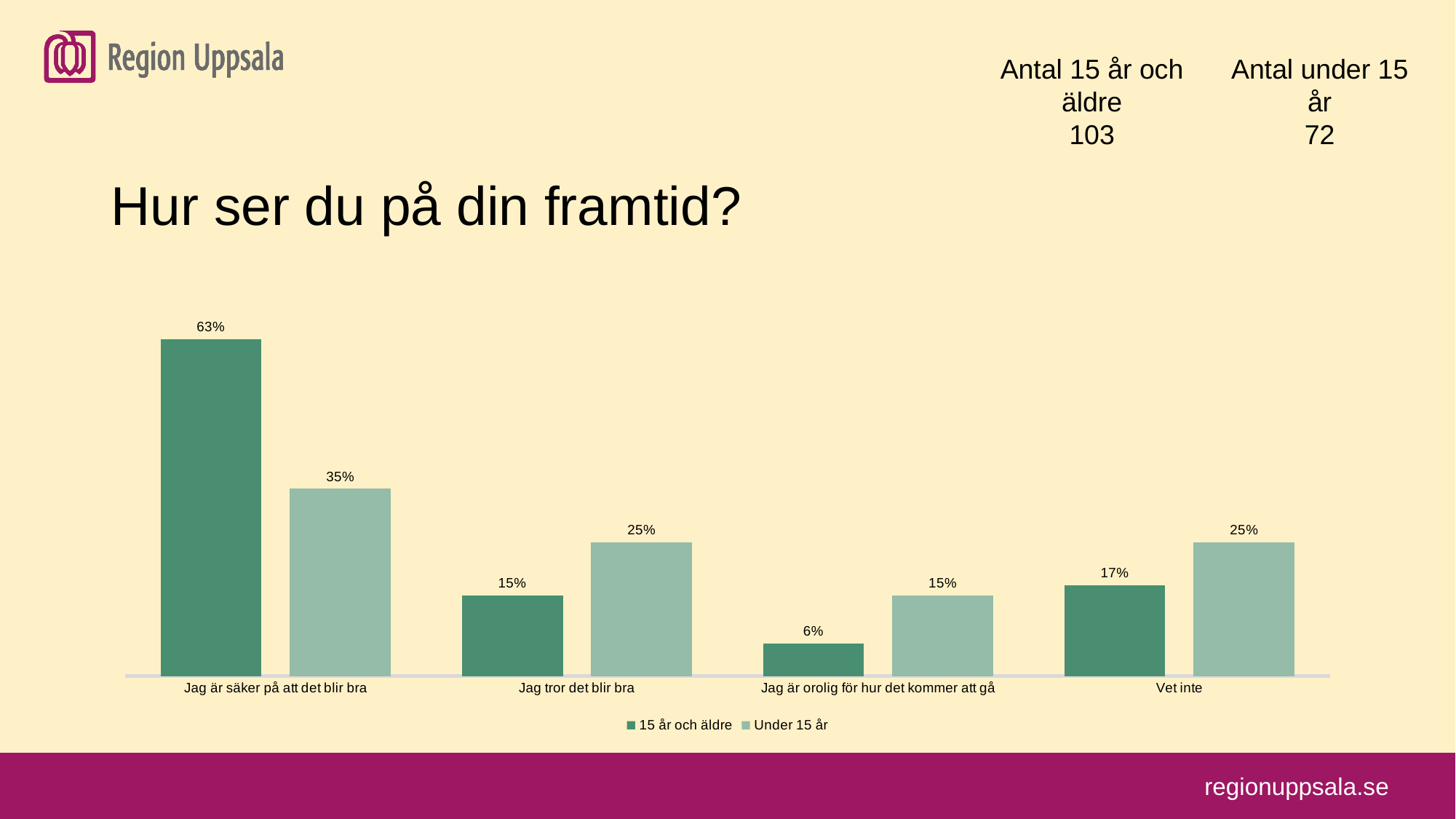

#
Antal 15 år och äldre
103
Antal under 15 år
72
Hur ser du på din framtid?

### Chart

| Category | 15 år och äldre | Under 15 år |
|---|---|---|
| Jag är säker på att det blir bra | 0.63 | 0.35 |
| Jag tror det blir bra | 0.15 | 0.25 |
| Jag är orolig för hur det kommer att gå | 0.06 | 0.15 |
| Vet inte | 0.17 | 0.25 |